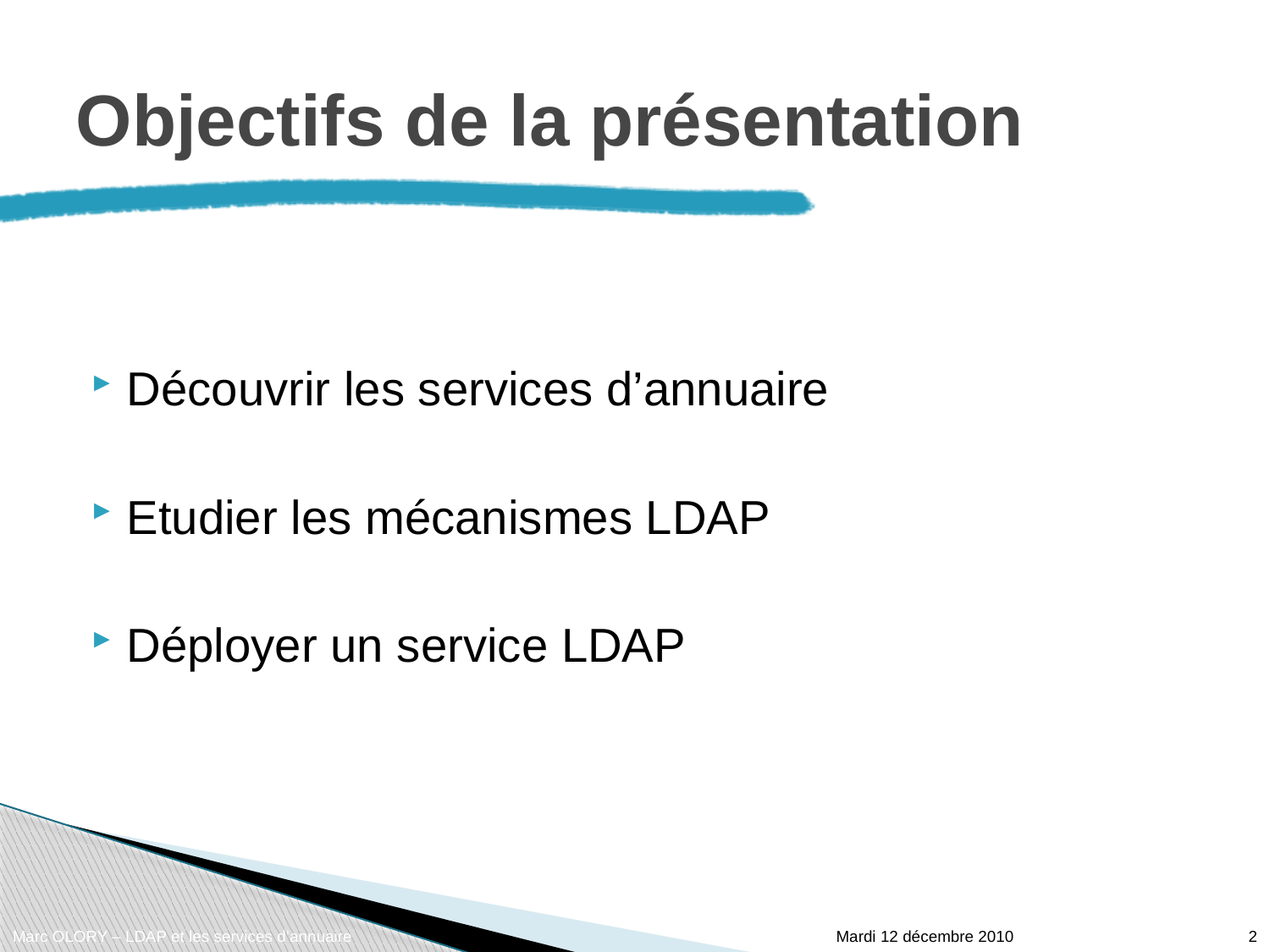

# Objectifs de la présentation

Découvrir les services d’annuaire

Etudier les mécanismes LDAP

Déployer un service LDAP

Marc OLORY – LDAP et les services d’annuaire
Mardi 12 décembre 2010
2